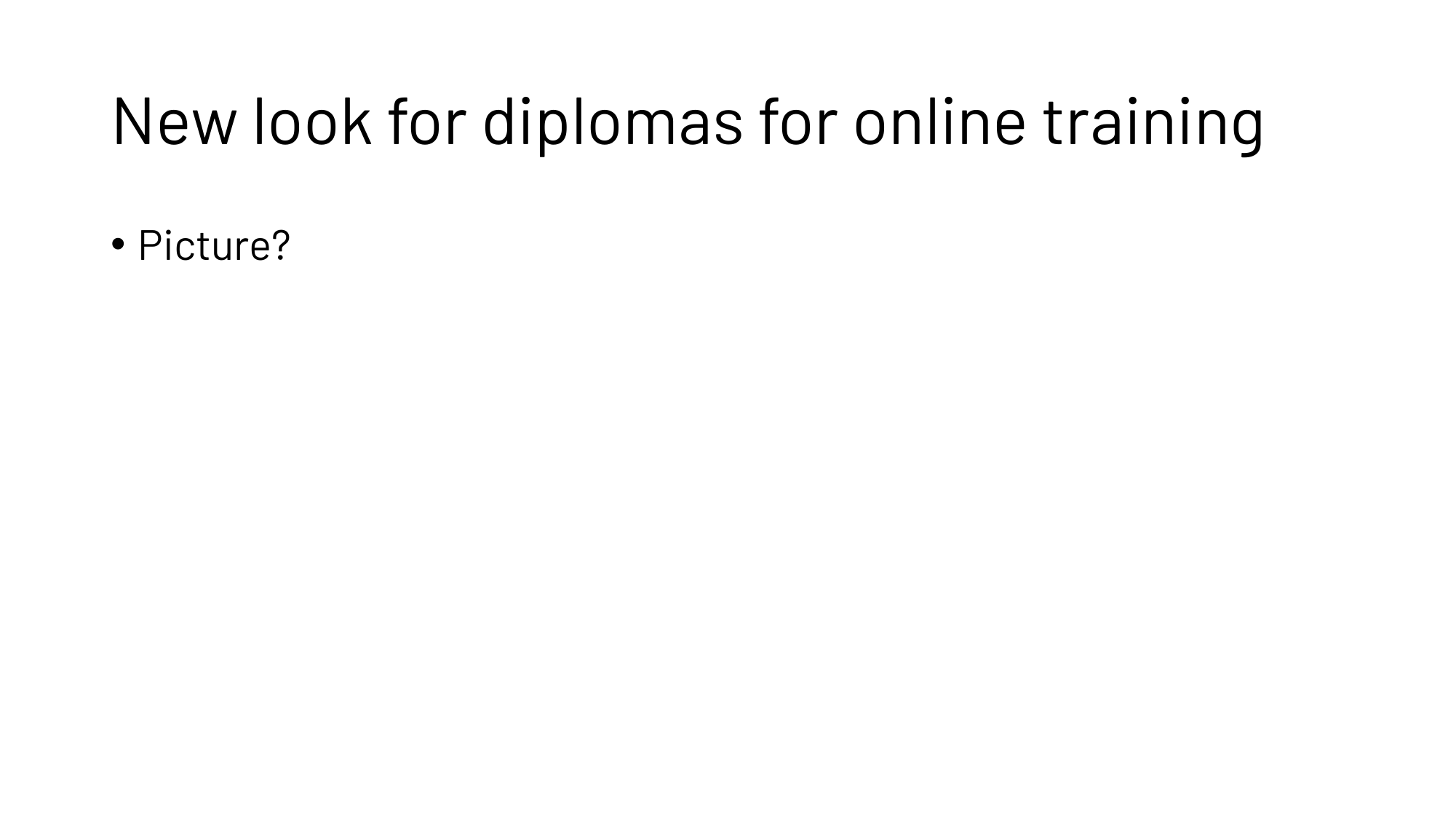

# New look for diplomas for online training
Picture?